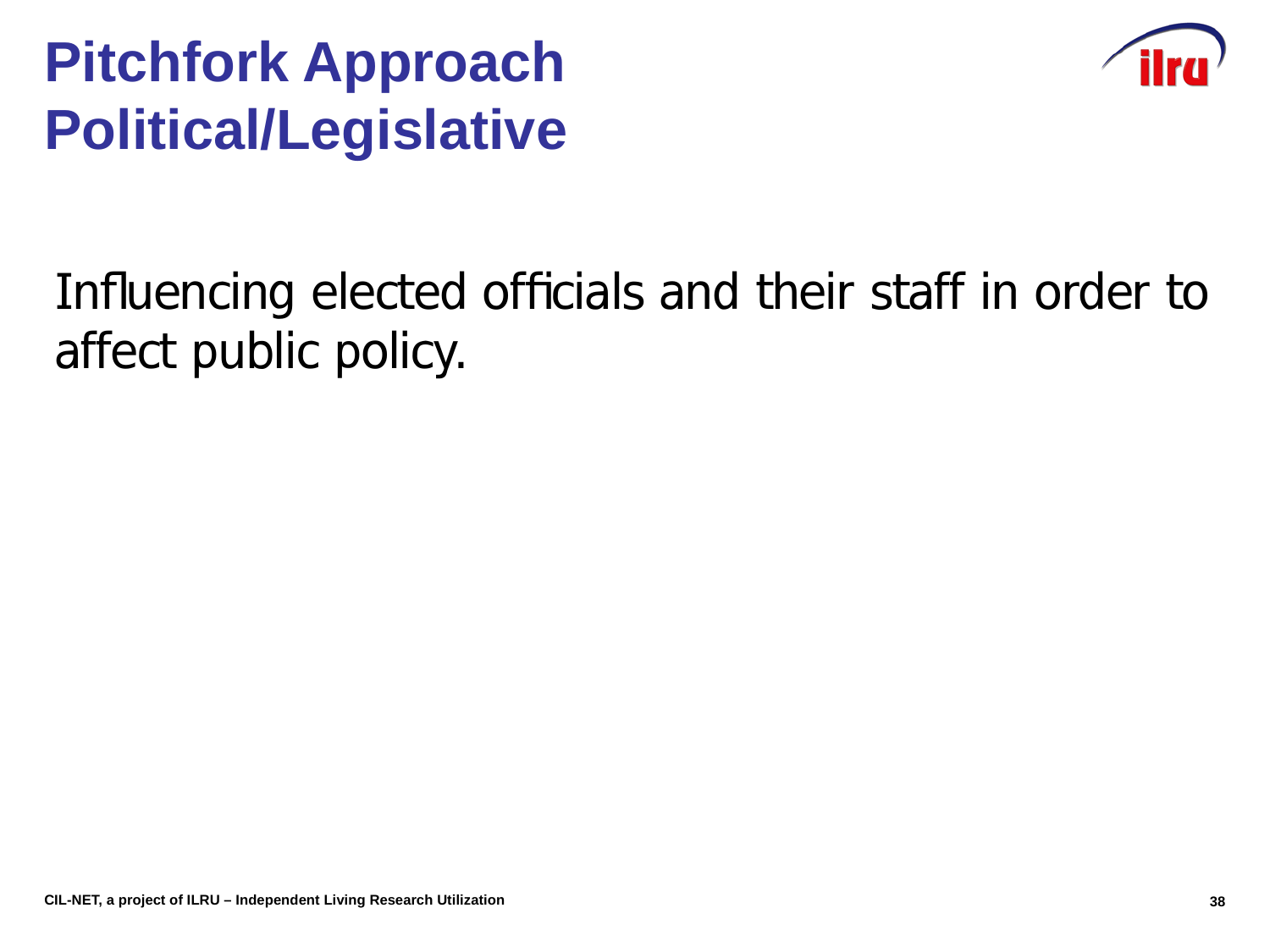

# Pitchfork Approach Political/Legislative
Influencing elected officials and their staff in order to affect public policy.
38